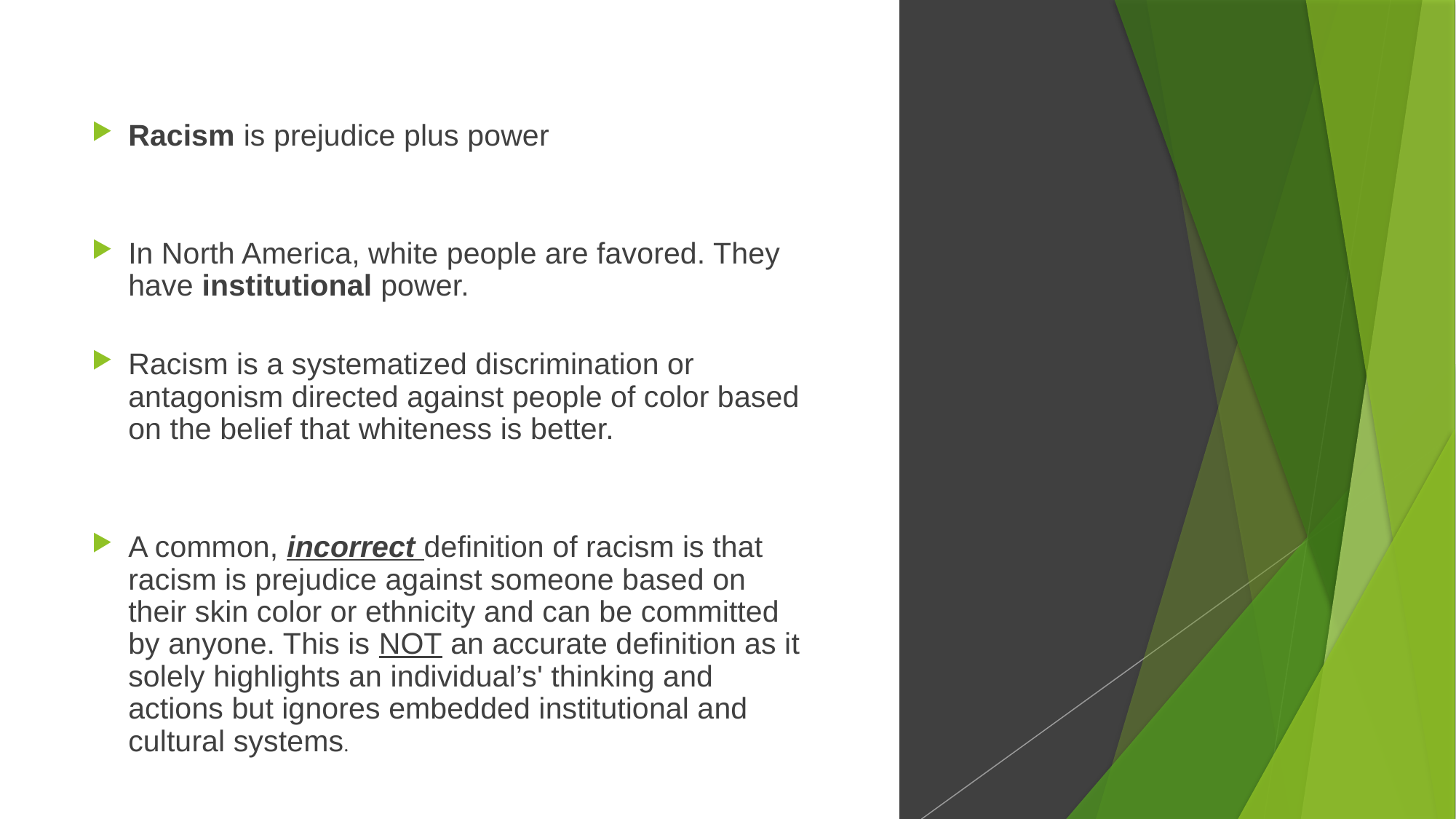

Racism is prejudice plus power

In North America, white people are favored. They have institutional power.

Racism is a systematized discrimination or antagonism directed against people of color based on the belief that whiteness is better.

A common, incorrect definition of racism is that racism is prejudice against someone based on their skin color or ethnicity and can be committed by anyone. This is NOT an accurate definition as it solely highlights an individual’s' thinking and actions but ignores embedded institutional and cultural systems.
#